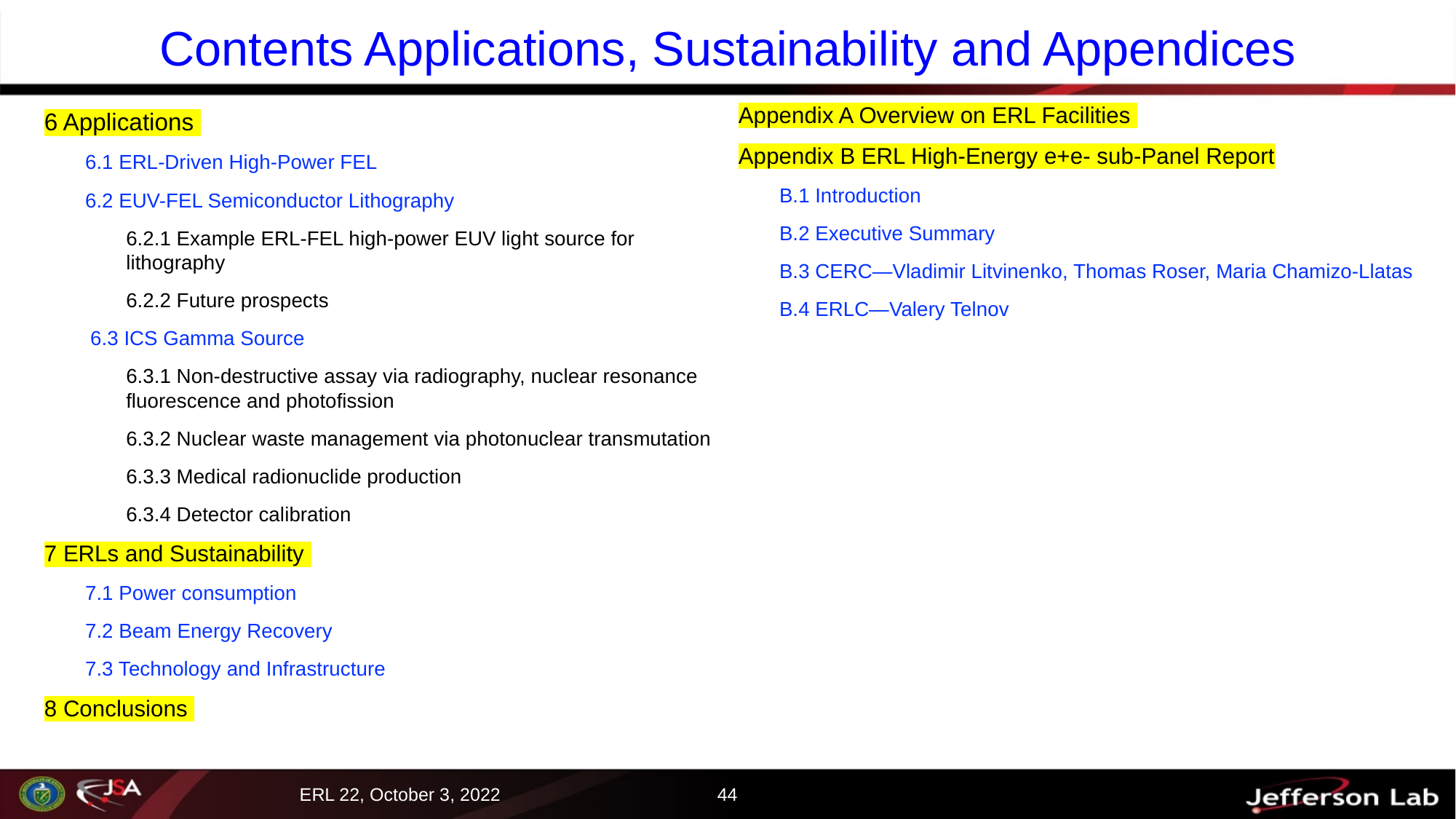

# Contents Applications, Sustainability and Appendices
Appendix A Overview on ERL Facilities
Appendix B ERL High-Energy e+e- sub-Panel Report
B.1 Introduction
B.2 Executive Summary
B.3 CERC—Vladimir Litvinenko, Thomas Roser, Maria Chamizo-Llatas
B.4 ERLC—Valery Telnov

6 Applications
6.1 ERL-Driven High-Power FEL
6.2 EUV-FEL Semiconductor Lithography
6.2.1 Example ERL-FEL high-power EUV light source for lithography
6.2.2 Future prospects
6.3 ICS Gamma Source
6.3.1 Non-destructive assay via radiography, nuclear resonance fluorescence and photofission
6.3.2 Nuclear waste management via photonuclear transmutation
6.3.3 Medical radionuclide production
6.3.4 Detector calibration
7 ERLs and Sustainability
7.1 Power consumption
7.2 Beam Energy Recovery
7.3 Technology and Infrastructure
8 Conclusions

44